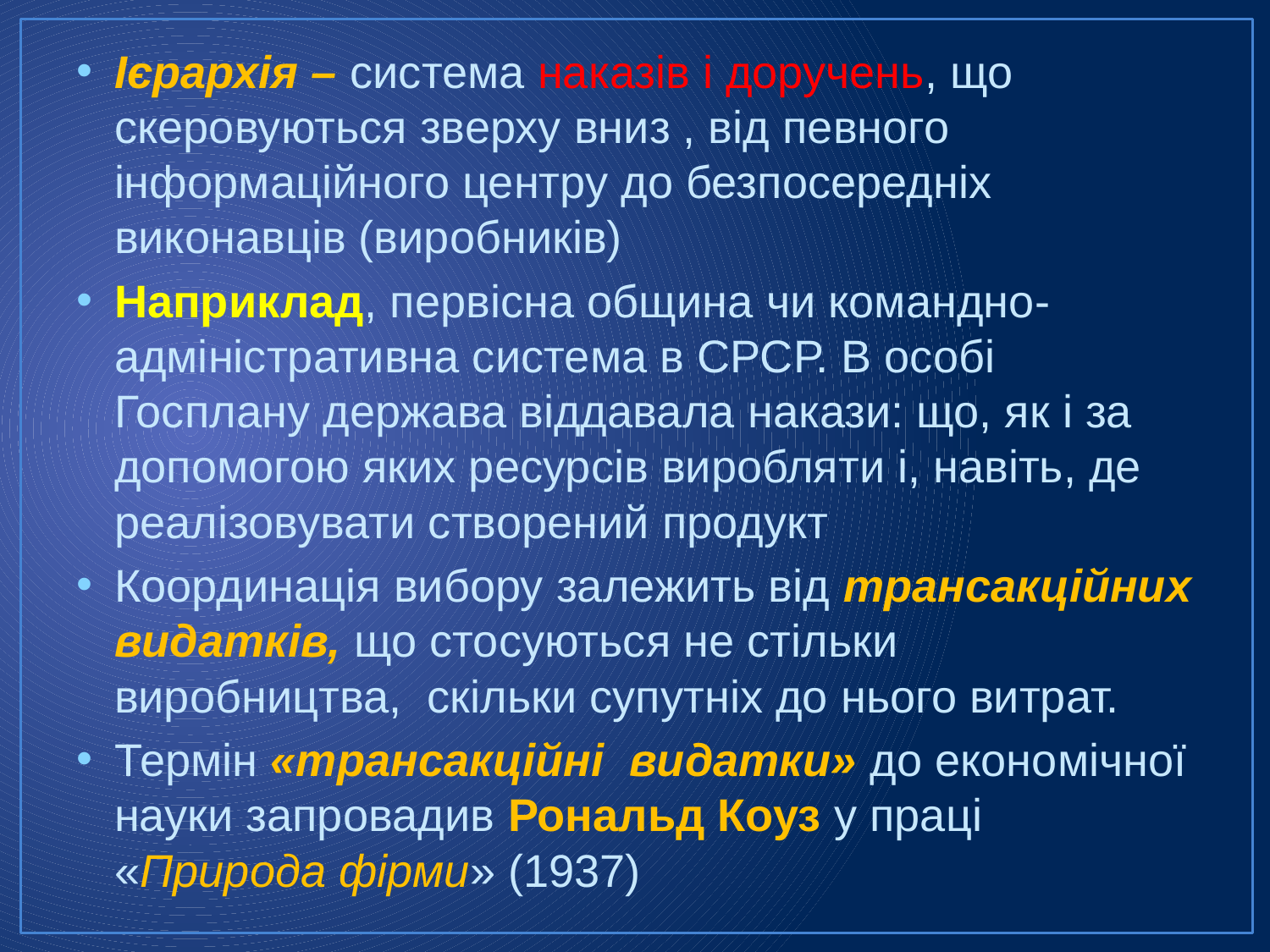

Ієрархія – система наказів і доручень, що скеровуються зверху вниз , від певного інформаційного центру до безпосередніх виконавців (виробників)
Наприклад, первісна община чи командно-адміністративна система в СРСР. В особі Госплану держава віддавала накази: що, як і за допомогою яких ресурсів виробляти і, навіть, де реалізовувати створений продукт
Координація вибору залежить від трансакційних видатків, що стосуються не стільки виробництва,  скільки супутніх до нього витрат.
Термін «трансакційні  видатки» до економічної науки запровадив Рональд Коуз у праці «Природа фірми» (1937)